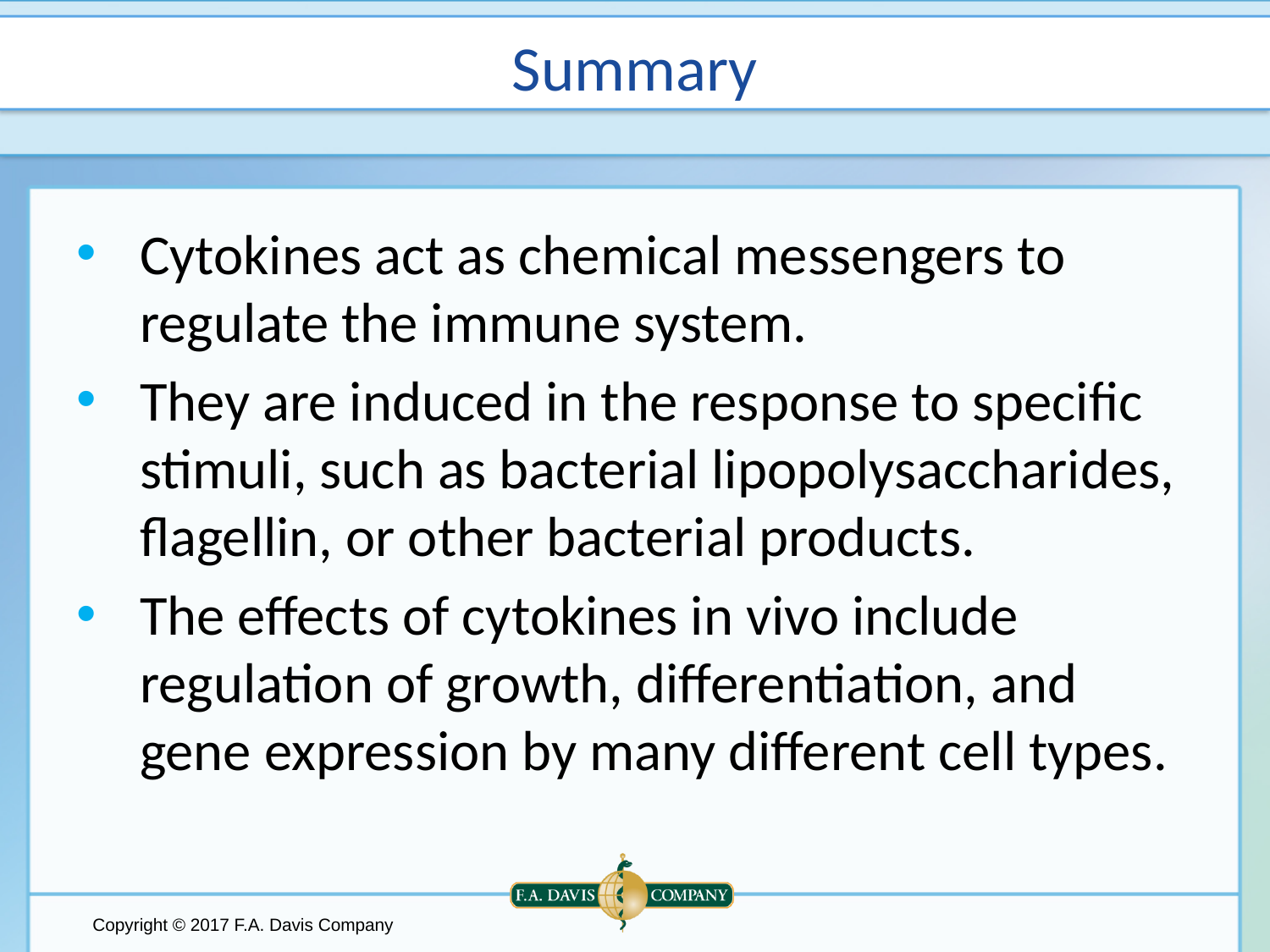

# Summary
Cytokines act as chemical messengers to regulate the immune system.
They are induced in the response to specific stimuli, such as bacterial lipopolysaccharides, flagellin, or other bacterial products.
The effects of cytokines in vivo include regulation of growth, differentiation, and gene expression by many different cell types.